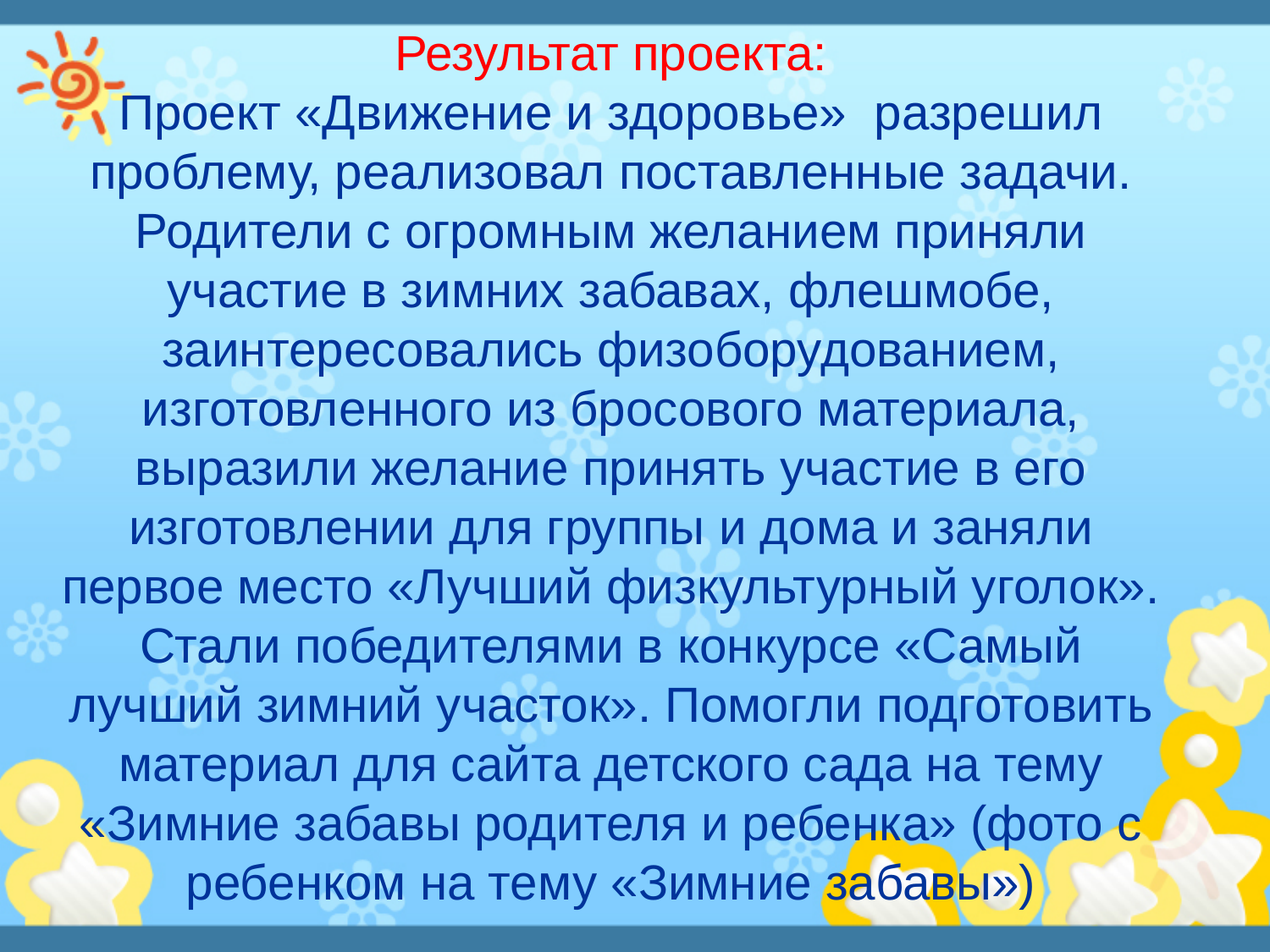

# Результат проекта: Проект «Движение и здоровье»  разрешил проблему, реализовал поставленные задачи. Родители с огромным желанием приняли участие в зимних забавах, флешмобе, заинтересовались физоборудованием, изготовленного из бросового материала, выразили желание принять участие в его изготовлении для группы и дома и заняли первое место «Лучший физкультурный уголок». Стали победителями в конкурсе «Самый лучший зимний участок». Помогли подготовить материал для сайта детского сада на тему «Зимние забавы родителя и ребенка» (фото с ребенком на тему «Зимние забавы»)